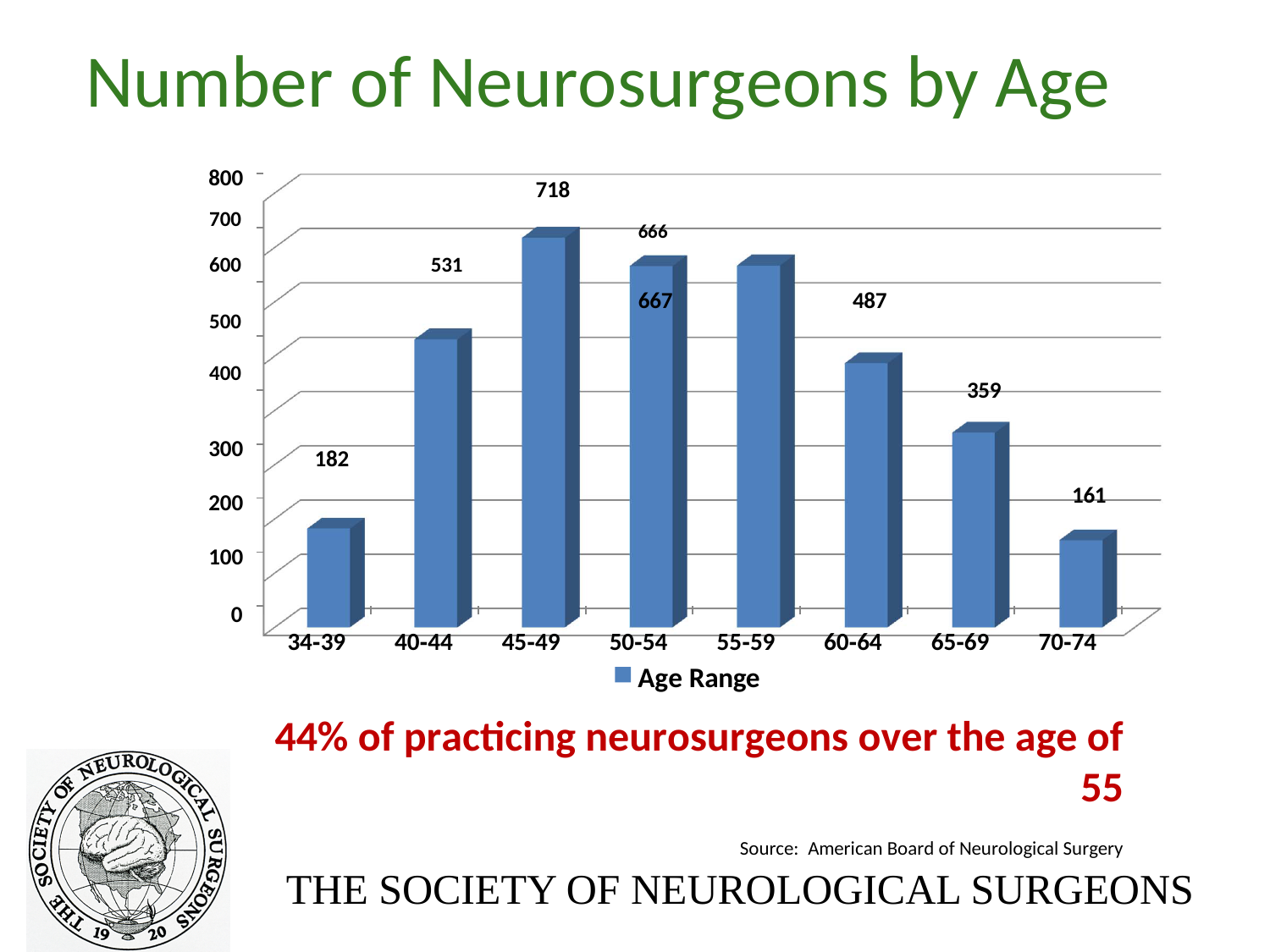

# Number of Neurosurgeons by Age
800

718
666	667
| 700 |  |
| --- | --- |
| 600 | 531 |
| 500 |  |
| 400 |  |

487

359

300

182
161
200

100

0

34‐39
40‐44
45‐49
50‐54	55‐59
Age Range
60‐64
65‐69
70‐74

44% of practicing neurosurgeons over the age of 55
Source:  American Board of Neurological Surgery